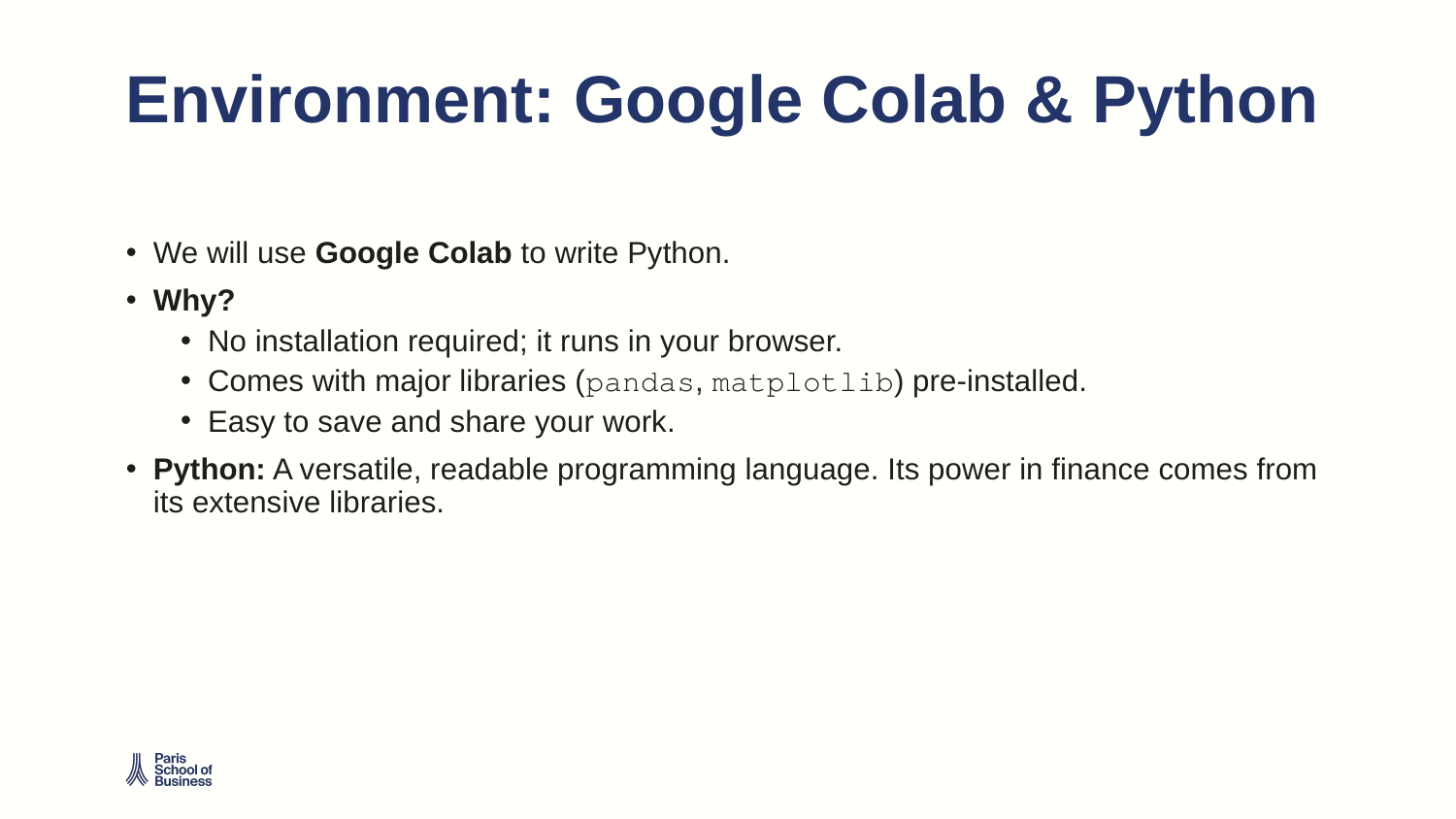

# Environment: Google Colab & Python
We will use Google Colab to write Python.
Why?
No installation required; it runs in your browser.
Comes with major libraries (pandas, matplotlib) pre-installed.
Easy to save and share your work.
Python: A versatile, readable programming language. Its power in finance comes from its extensive libraries.